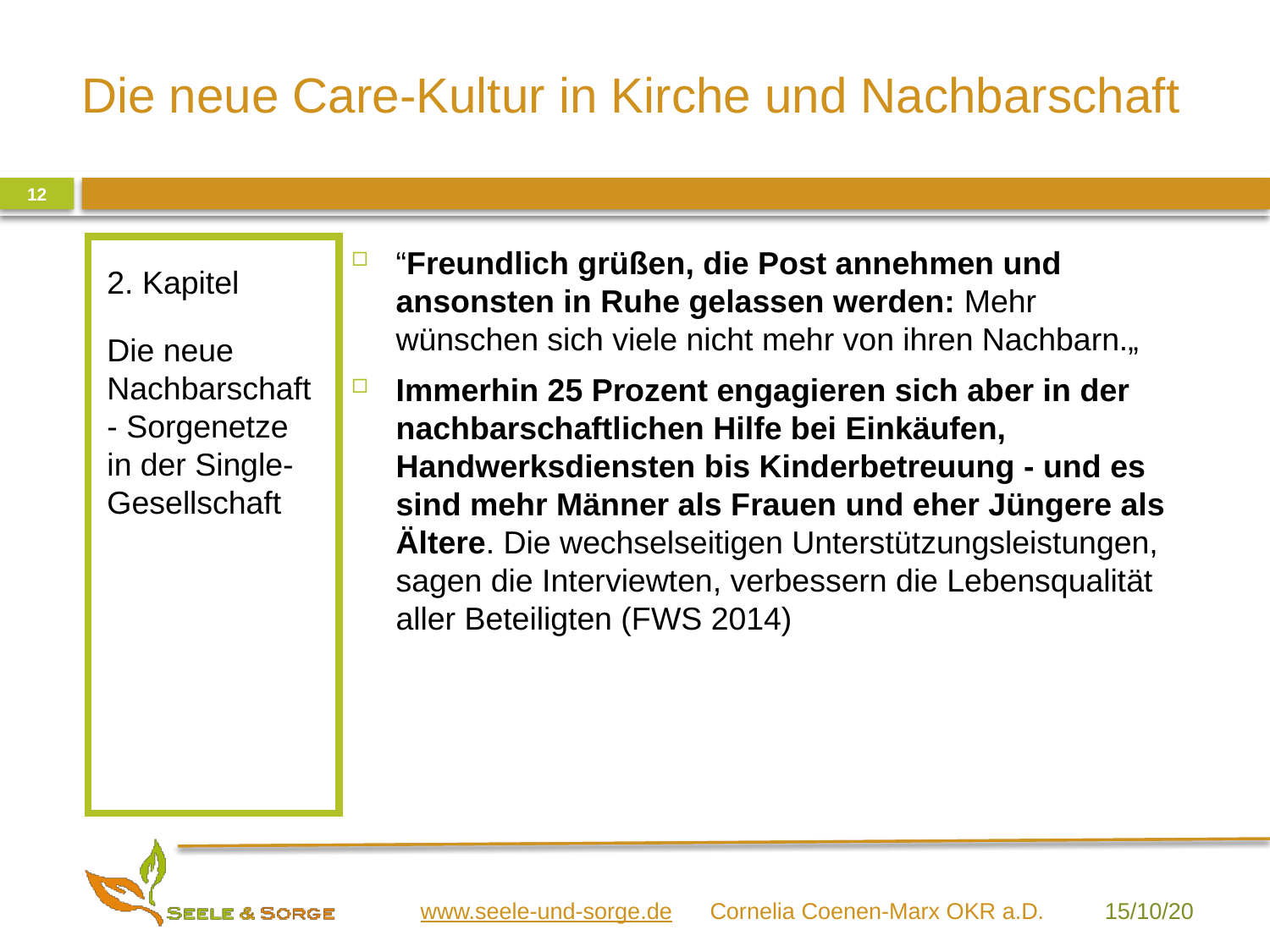

12
2. Kapitel
Die neue Nachbarschaft- Sorgenetze in der Single-Gesellschaft

“Freundlich grüßen, die Post annehmen und ansonsten in Ruhe gelassen werden: Mehr wünschen sich viele nicht mehr von ihren Nachbarn.„
Immerhin 25 Prozent engagieren sich aber in der nachbarschaftlichen Hilfe bei Einkäufen, Handwerksdiensten bis Kinderbetreuung - und es sind mehr Männer als Frauen und eher Jüngere als Ältere. Die wechselseitigen Unterstützungsleistungen, sagen die Interviewten, verbessern die Lebensqualität aller Beteiligten (FWS 2014)